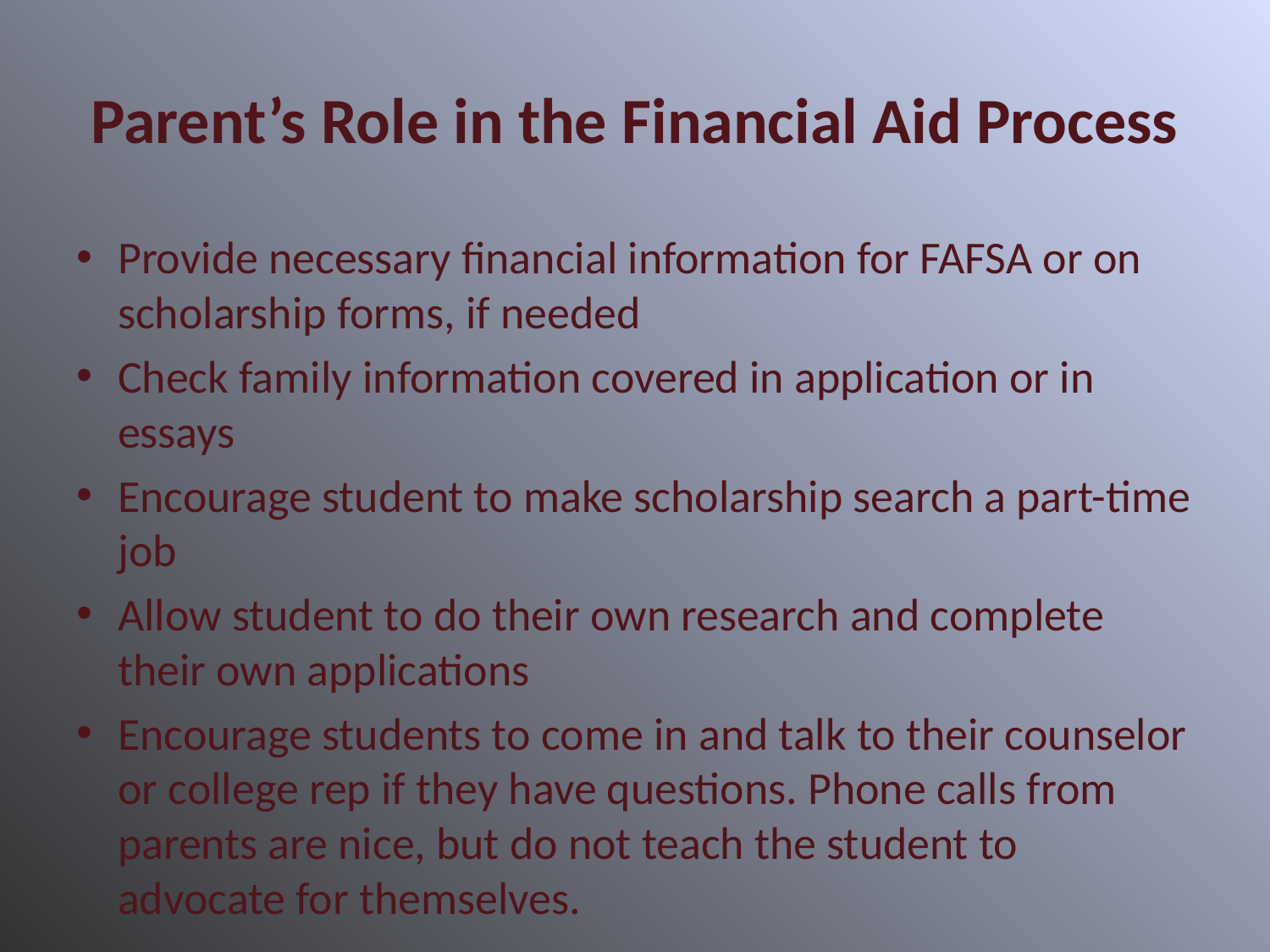

# Parent’s Role in the Financial Aid Process
Provide necessary financial information for FAFSA or on scholarship forms, if needed
Check family information covered in application or in essays
Encourage student to make scholarship search a part-time job
Allow student to do their own research and complete their own applications
Encourage students to come in and talk to their counselor or college rep if they have questions. Phone calls from parents are nice, but do not teach the student to advocate for themselves.